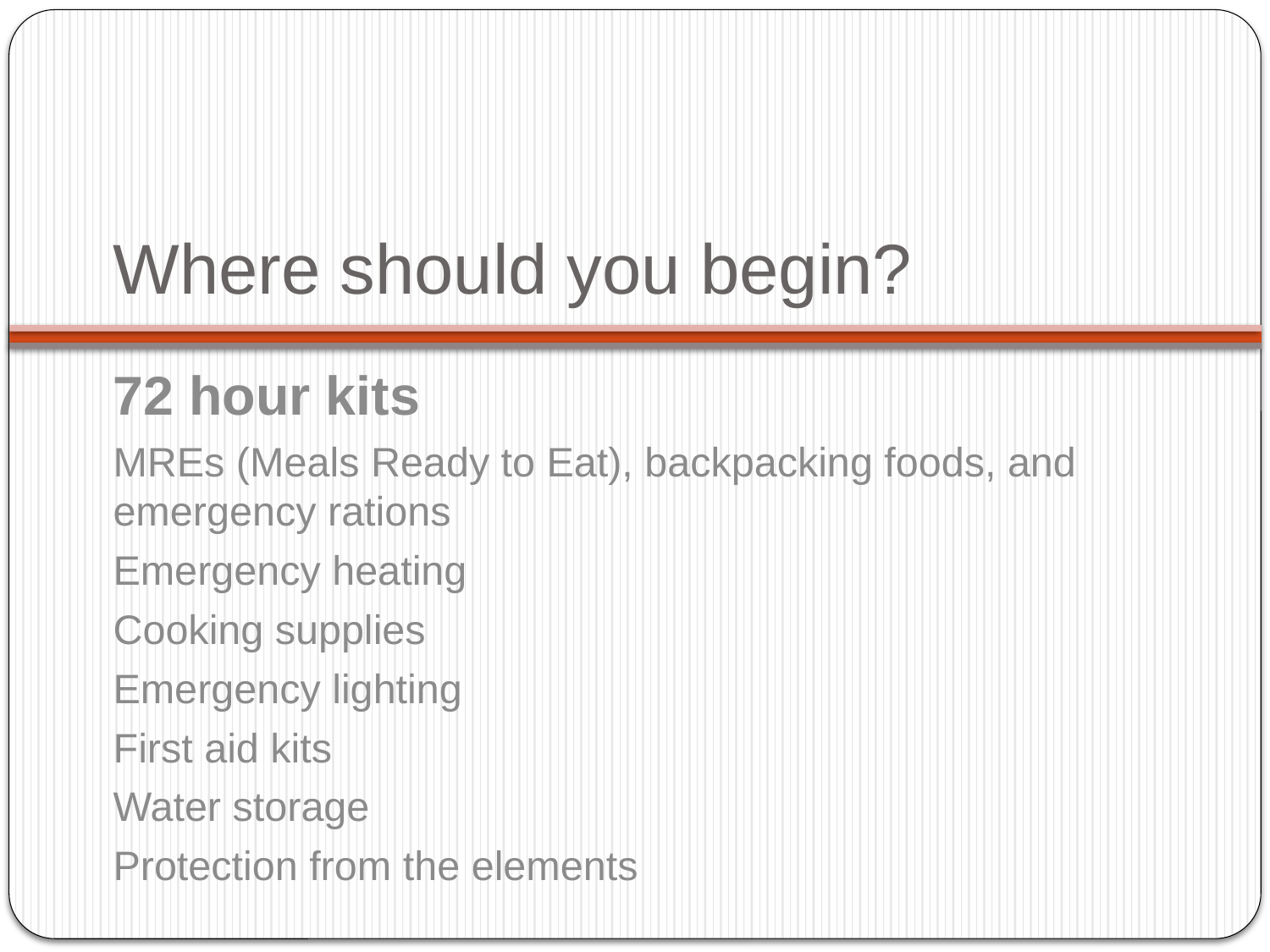

# Where should you begin?
72 hour kits
MREs (Meals Ready to Eat), backpacking foods, and emergency rations
Emergency heating
Cooking supplies
Emergency lighting
First aid kits
Water storage
Protection from the elements